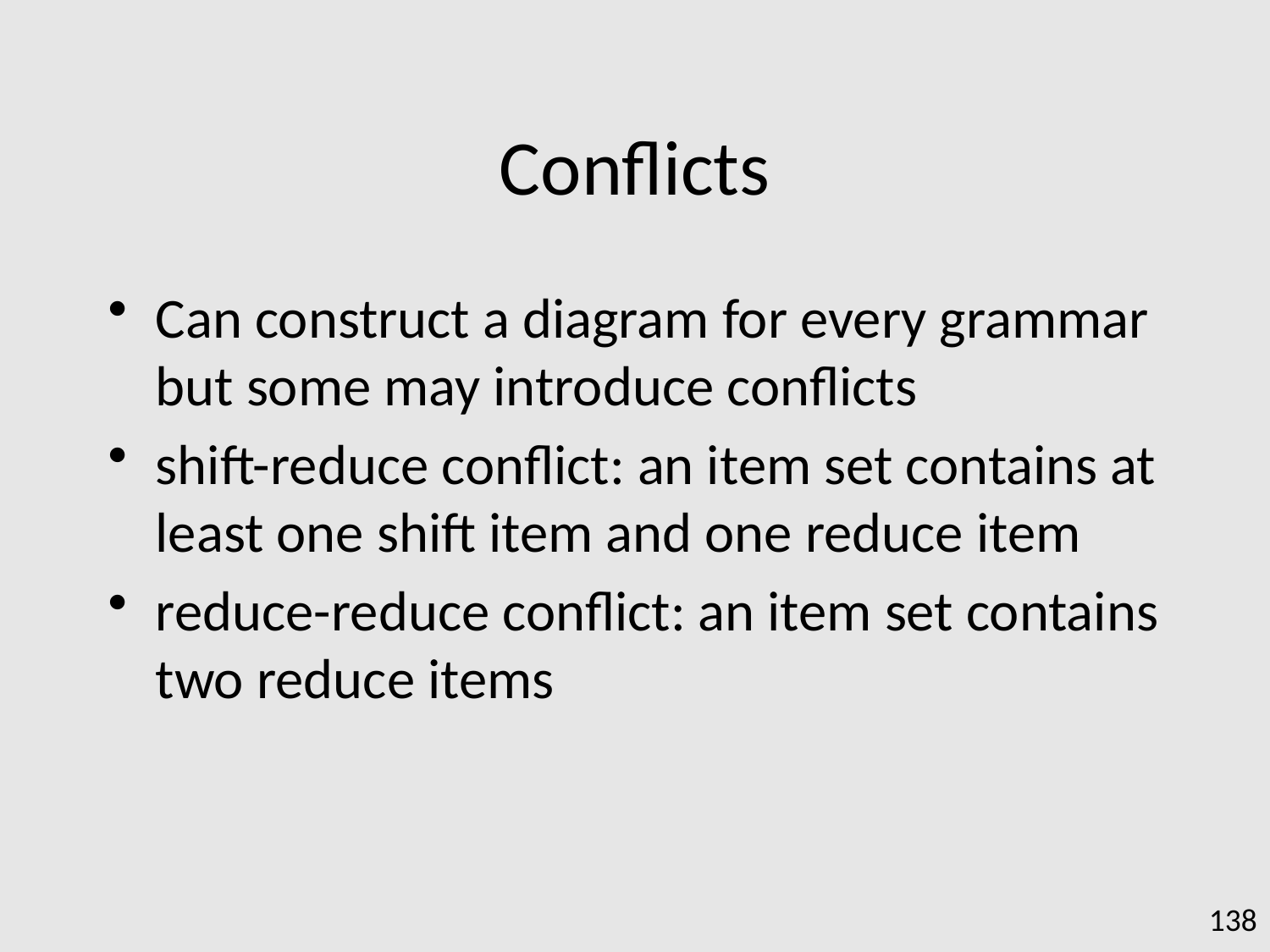

# Conflicts
Can construct a diagram for every grammar but some may introduce conflicts
shift-reduce conflict: an item set contains at least one shift item and one reduce item
reduce-reduce conflict: an item set contains two reduce items
138